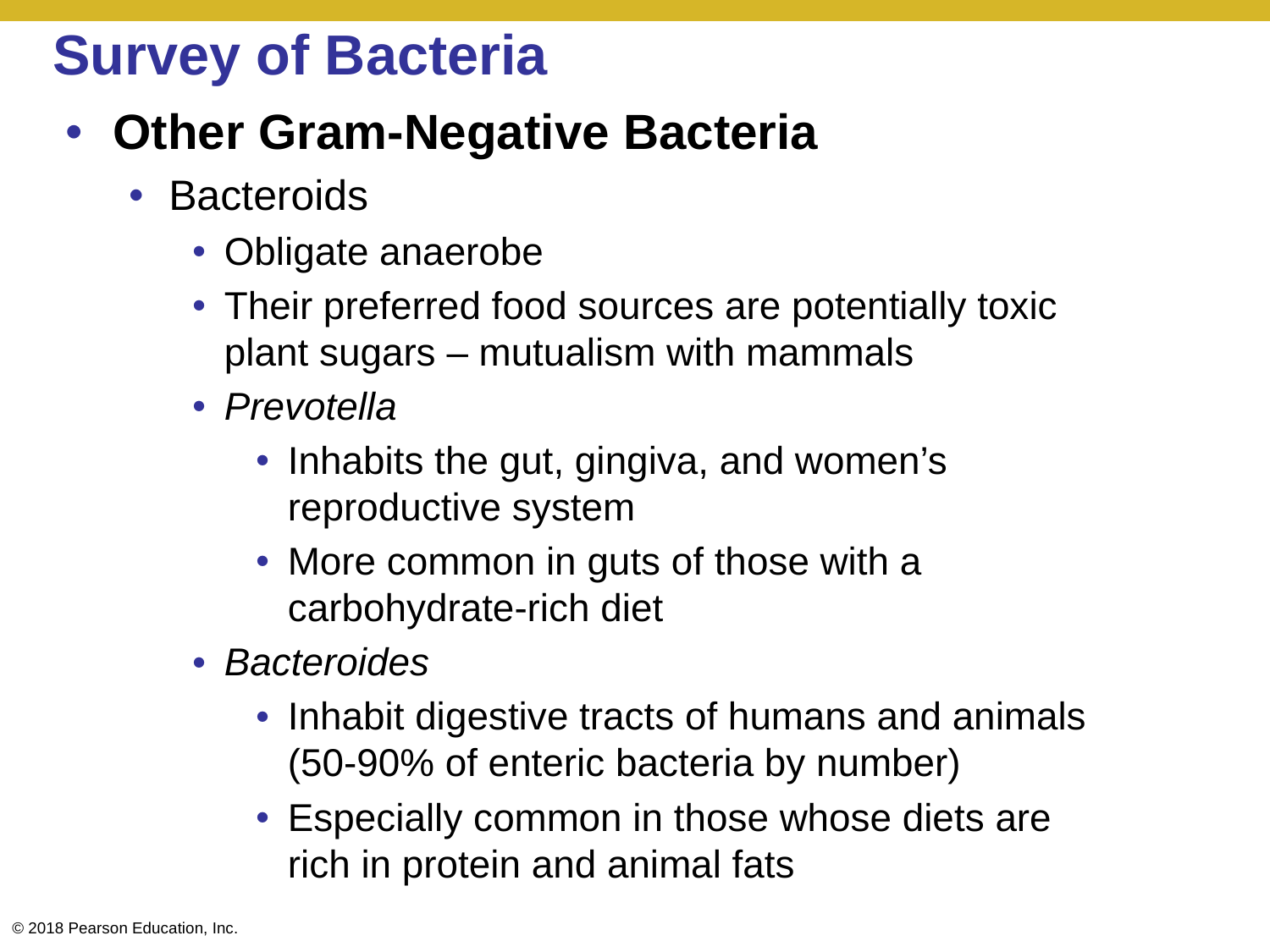

# Survey of Bacteria
Other Gram-Negative Bacteria
Bacteroids
Obligate anaerobe
Their preferred food sources are potentially toxic plant sugars – mutualism with mammals
Prevotella
Inhabits the gut, gingiva, and women’s reproductive system
More common in guts of those with a carbohydrate-rich diet
Bacteroides
Inhabit digestive tracts of humans and animals (50-90% of enteric bacteria by number)
Especially common in those whose diets are rich in protein and animal fats